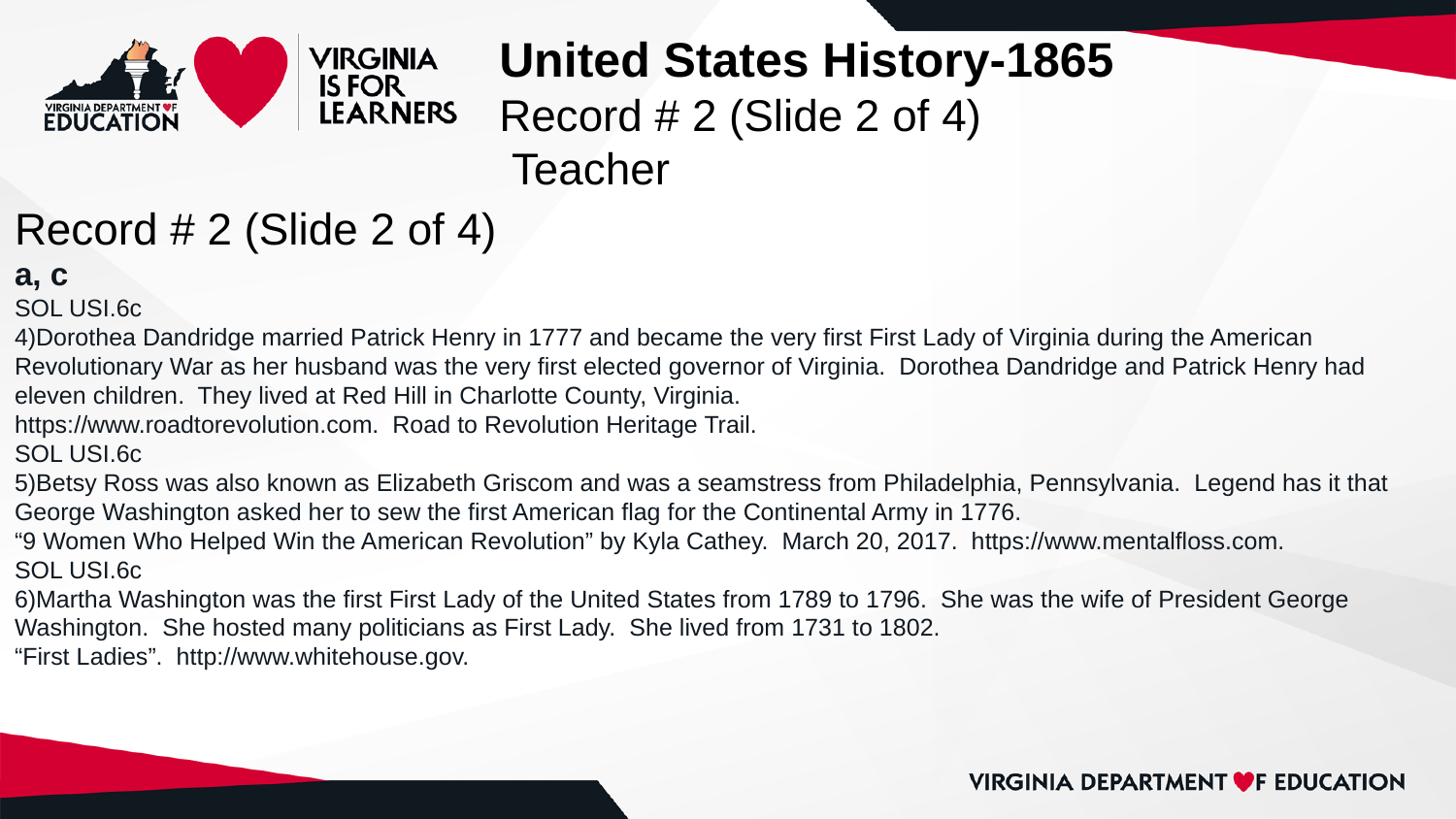

# United States History-1865
Record # 2 (Slide 2 of 4)
 Teacher
Record # 2 (Slide 2 of 4)
a, c
SOL USI.6c
4)Dorothea Dandridge married Patrick Henry in 1777 and became the very first First Lady of Virginia during the American Revolutionary War as her husband was the very first elected governor of Virginia.  Dorothea Dandridge and Patrick Henry had eleven children.  They lived at Red Hill in Charlotte County, Virginia.
https://www.roadtorevolution.com.  Road to Revolution Heritage Trail.
SOL USI.6c
5)Betsy Ross was also known as Elizabeth Griscom and was a seamstress from Philadelphia, Pennsylvania.  Legend has it that George Washington asked her to sew the first American flag for the Continental Army in 1776.
“9 Women Who Helped Win the American Revolution” by Kyla Cathey.  March 20, 2017.  https://www.mentalfloss.com.
SOL USI.6c
6)Martha Washington was the first First Lady of the United States from 1789 to 1796.  She was the wife of President George Washington.  She hosted many politicians as First Lady.  She lived from 1731 to 1802.
“First Ladies”.  http://www.whitehouse.gov.